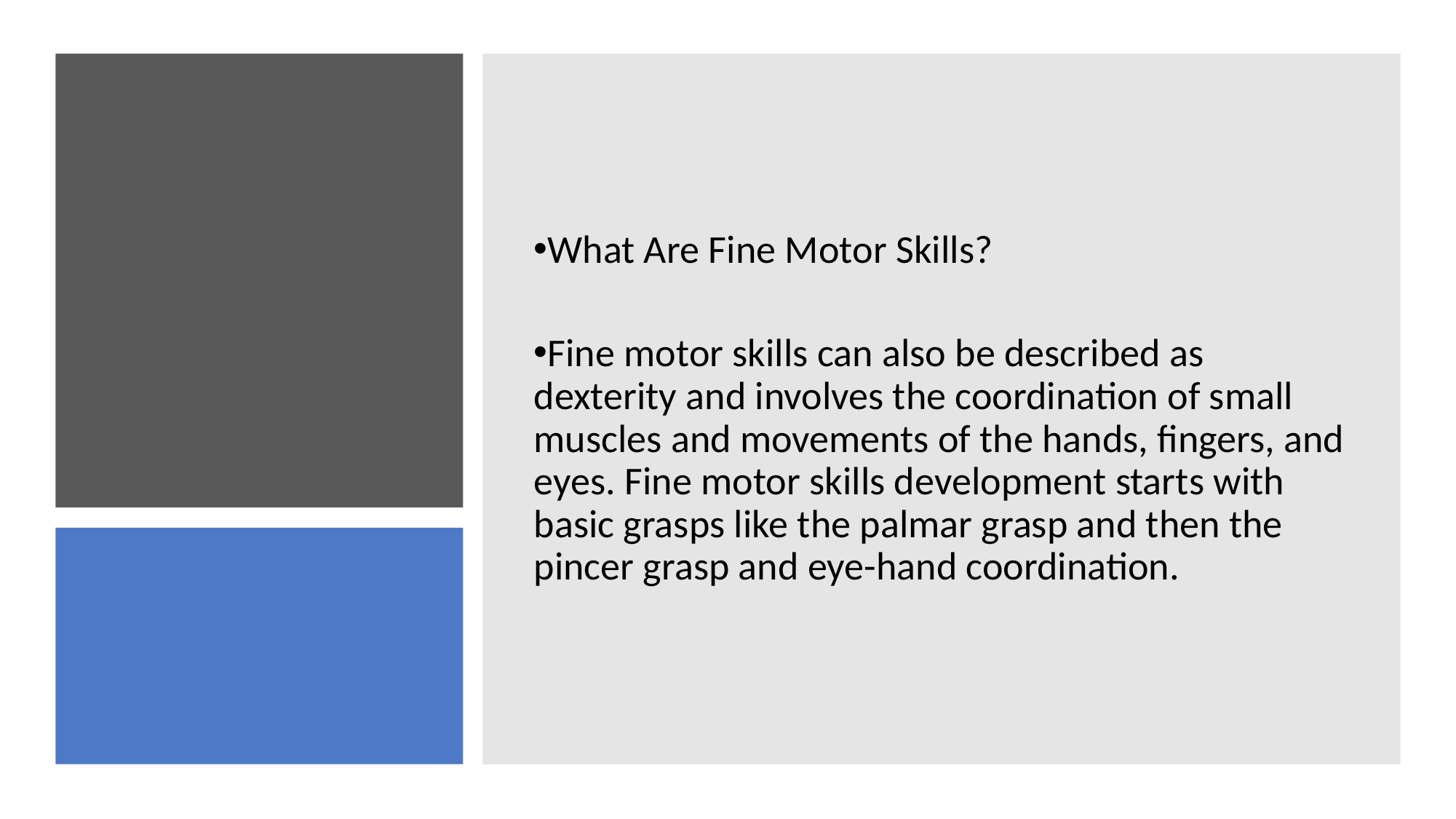

What Are Fine Motor Skills?

Fine motor skills can also be described as dexterity and involves the coordination of small muscles and movements of the hands, fingers, and eyes. Fine motor skills development starts with basic grasps like the palmar grasp and then the pincer grasp and eye-hand coordination.